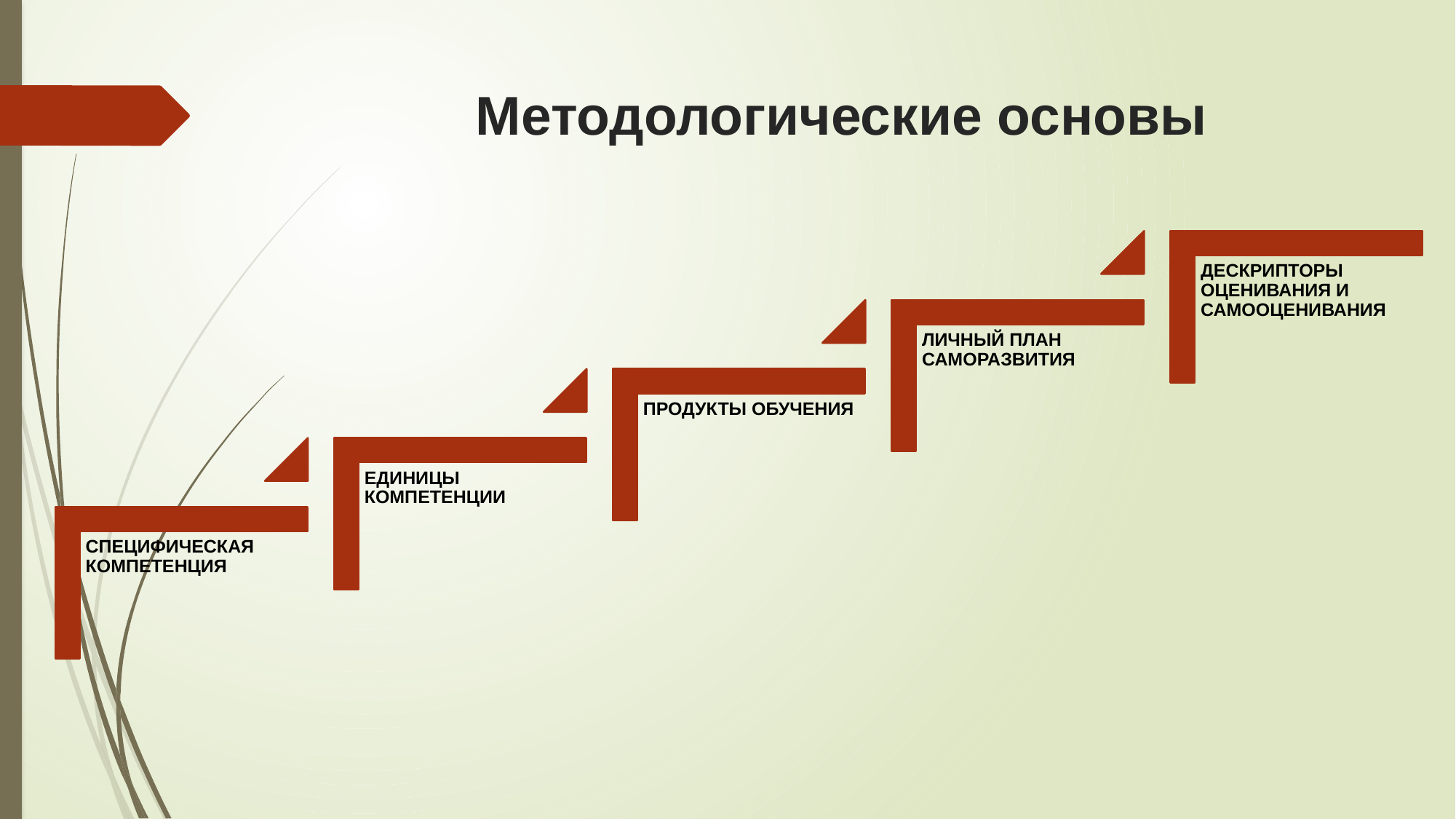

# Методологические основы
СПЕЦИФИЧЕСКАЯ КОМПЕТЕНЦИЯ
ЕДИНИЦЫ КОМПЕТЕНЦИИ
ПРОДУКТЫ ОБУЧЕНИЯ
ЛИЧНЫЙ ПЛАН САМОРАЗВИТИЯ
ДЕСКРИПТОРЫ ОЦЕНИВАНИЯ И САМООЦЕНИВАНИЯ